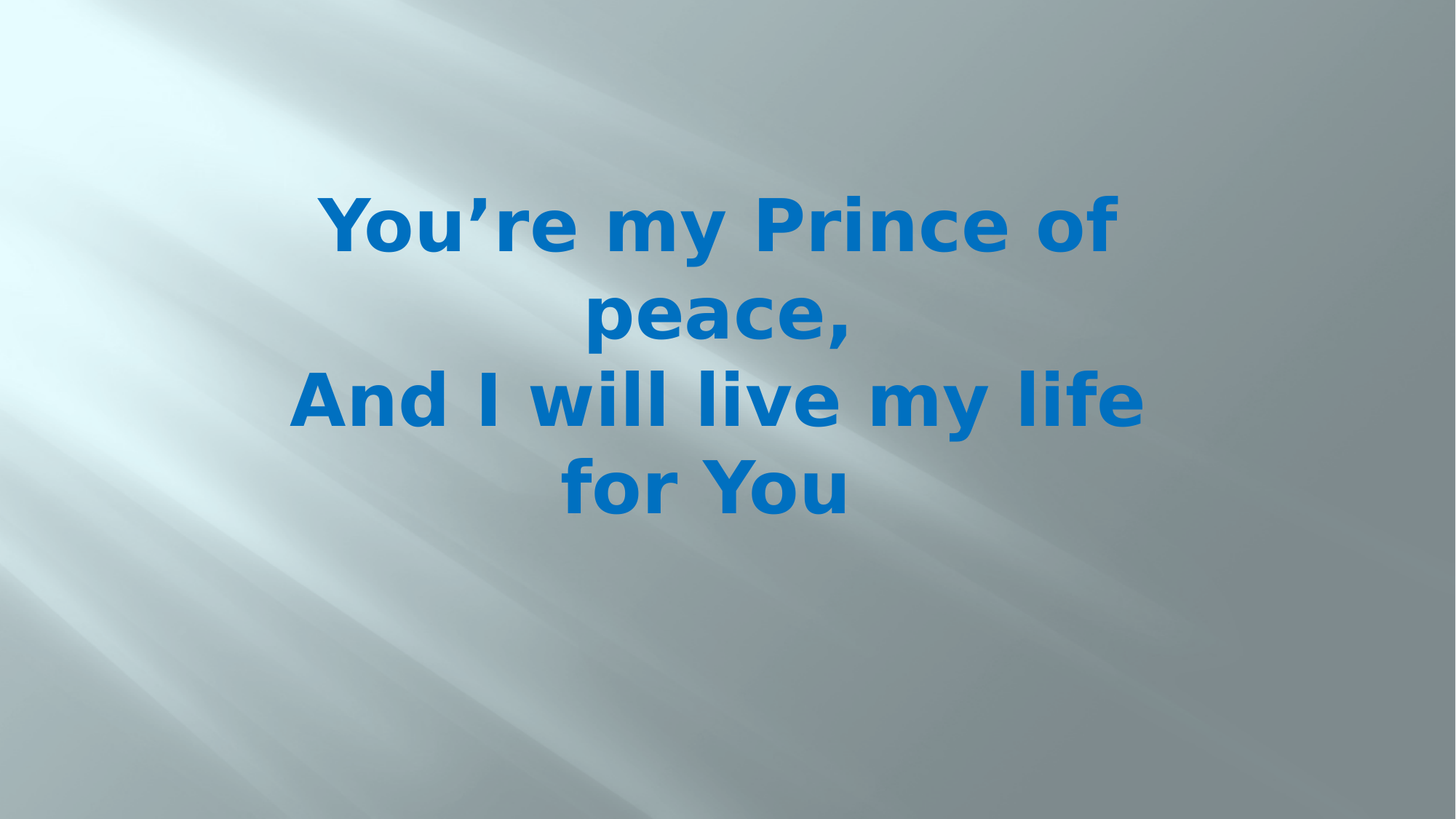

# You’re my Prince of peace, And I will live my life for You